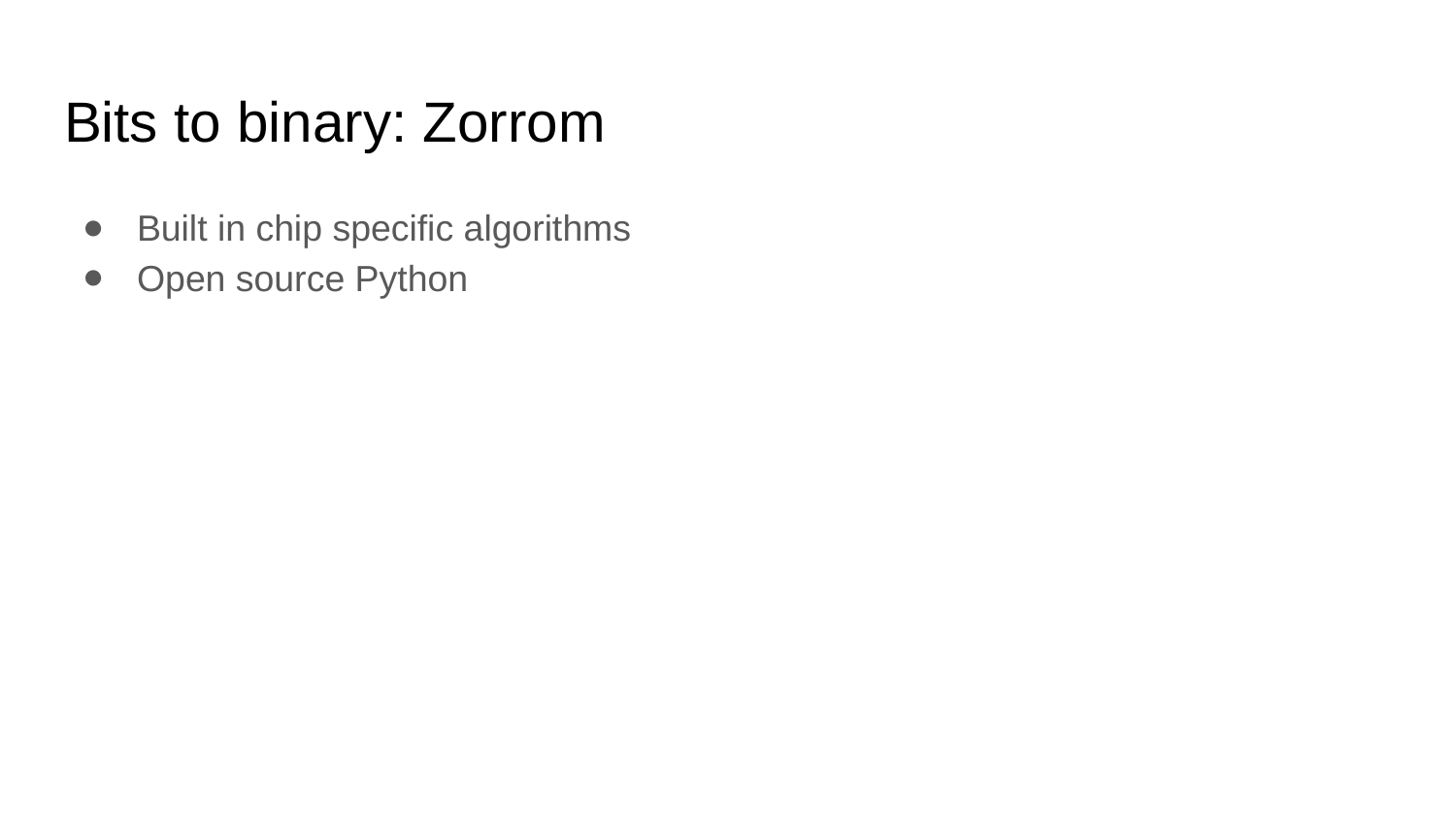

# Bits to binary: Zorrom
Built in chip specific algorithms
Open source Python